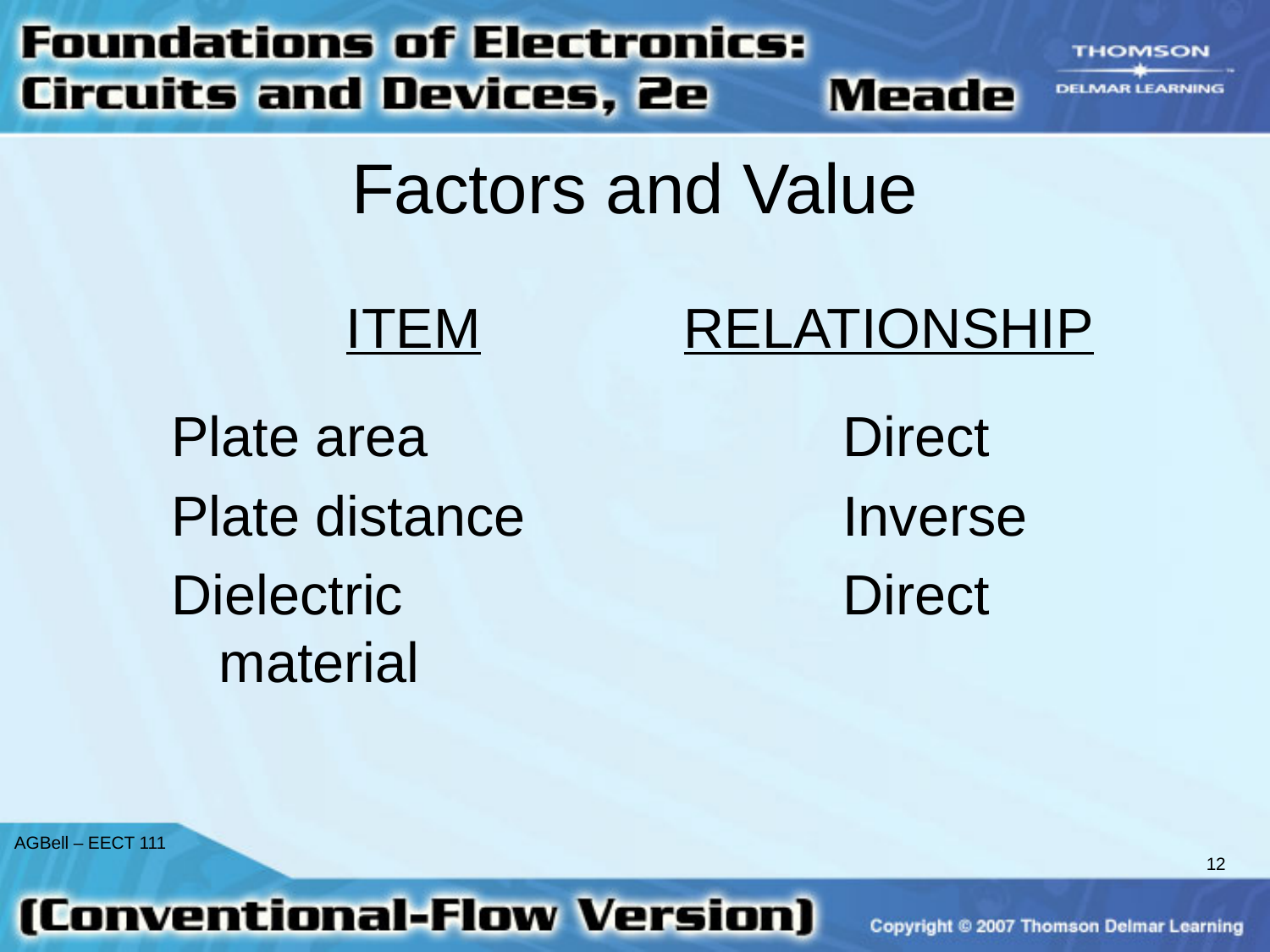

# Factors and Value
		ITEM

Plate area
Plate distance
Dielectric material
RELATIONSHIP

	   Direct
	   Inverse
	   Direct